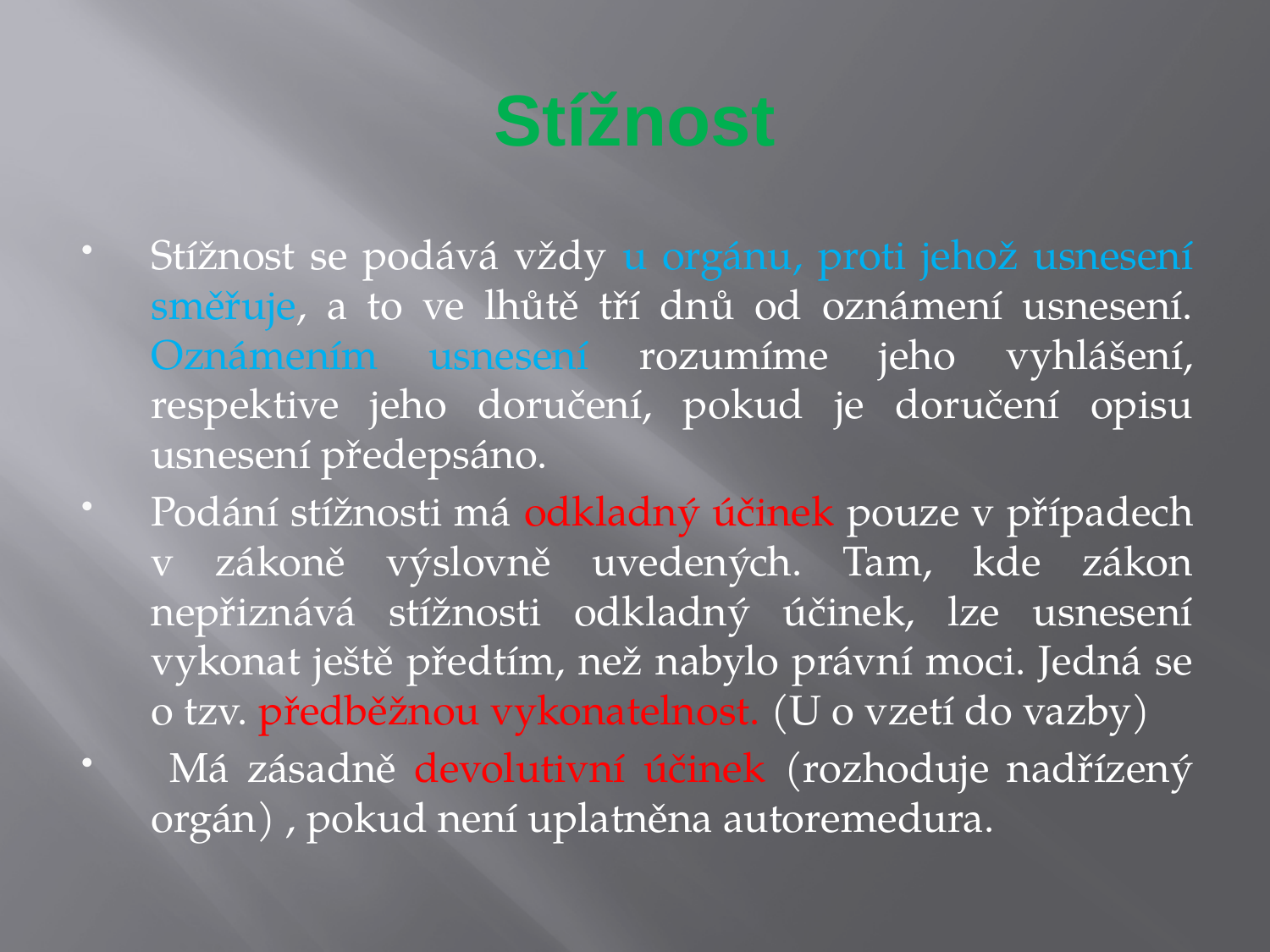

# Stížnost
Stížnost se podává vždy u orgánu, proti jehož usnesení směřuje, a to ve lhůtě tří dnů od oznámení usnesení. Oznámením usnesení rozumíme jeho vyhlášení, respektive jeho doručení, pokud je doručení opisu usnesení předepsáno.
Podání stížnosti má odkladný účinek pouze v případech v zákoně výslovně uvedených. Tam, kde zákon nepřiznává stížnosti odkladný účinek, lze usnesení vykonat ještě předtím, než nabylo právní moci. Jedná se o tzv. předběžnou vykonatelnost. (U o vzetí do vazby)
 Má zásadně devolutivní účinek (rozhoduje nadřízený orgán) , pokud není uplatněna autoremedura.